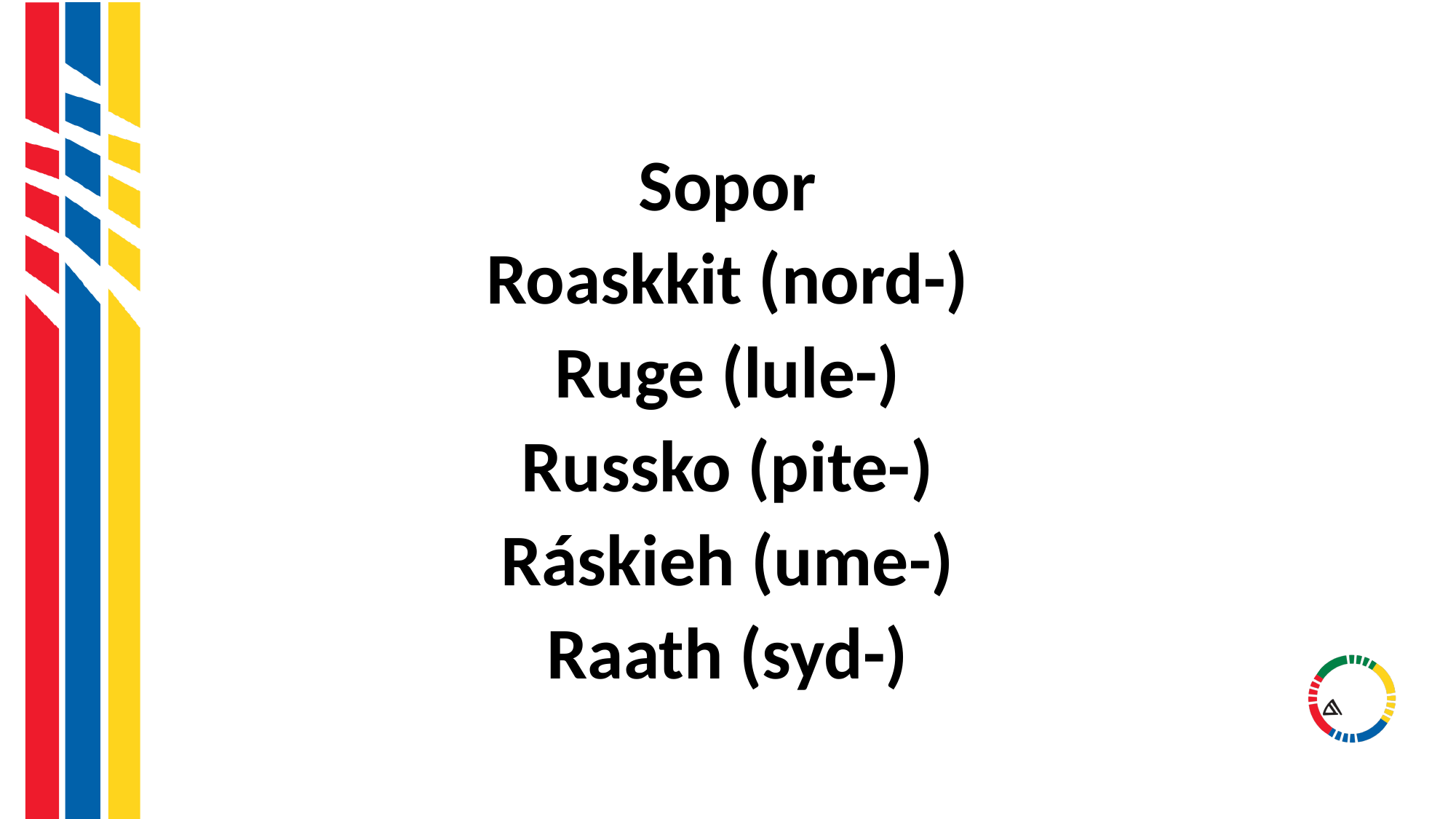

#
Sopor
Roaskkit (nord-)
Ruge (lule-)
Russko (pite-)
Ráskieh (ume-)
Raath (syd-)